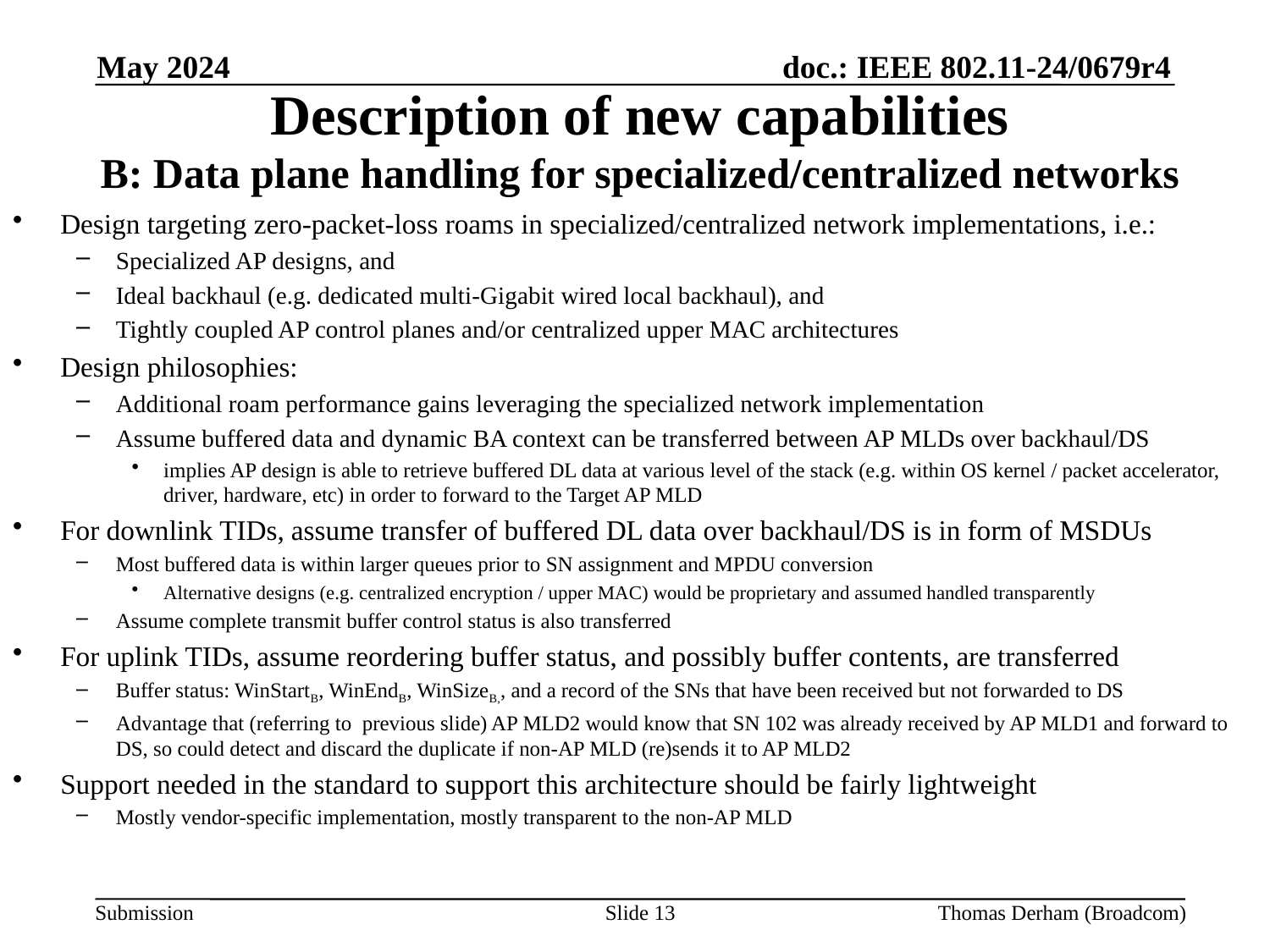

May 2024
# Description of new capabilities B: Data plane handling for specialized/centralized networks

Design targeting zero-packet-loss roams in specialized/centralized network implementations, i.e.:
Specialized AP designs, and
Ideal backhaul (e.g. dedicated multi-Gigabit wired local backhaul), and
Tightly coupled AP control planes and/or centralized upper MAC architectures
Design philosophies:
Additional roam performance gains leveraging the specialized network implementation
Assume buffered data and dynamic BA context can be transferred between AP MLDs over backhaul/DS
implies AP design is able to retrieve buffered DL data at various level of the stack (e.g. within OS kernel / packet accelerator, driver, hardware, etc) in order to forward to the Target AP MLD
For downlink TIDs, assume transfer of buffered DL data over backhaul/DS is in form of MSDUs
Most buffered data is within larger queues prior to SN assignment and MPDU conversion
Alternative designs (e.g. centralized encryption / upper MAC) would be proprietary and assumed handled transparently
Assume complete transmit buffer control status is also transferred
For uplink TIDs, assume reordering buffer status, and possibly buffer contents, are transferred
Buffer status: WinStartB, WinEndB, WinSizeB,, and a record of the SNs that have been received but not forwarded to DS
Advantage that (referring to  previous slide) AP MLD2 would know that SN 102 was already received by AP MLD1 and forward to DS, so could detect and discard the duplicate if non-AP MLD (re)sends it to AP MLD2
Support needed in the standard to support this architecture should be fairly lightweight
Mostly vendor-specific implementation, mostly transparent to the non-AP MLD

Slide 13
Thomas Derham (Broadcom)